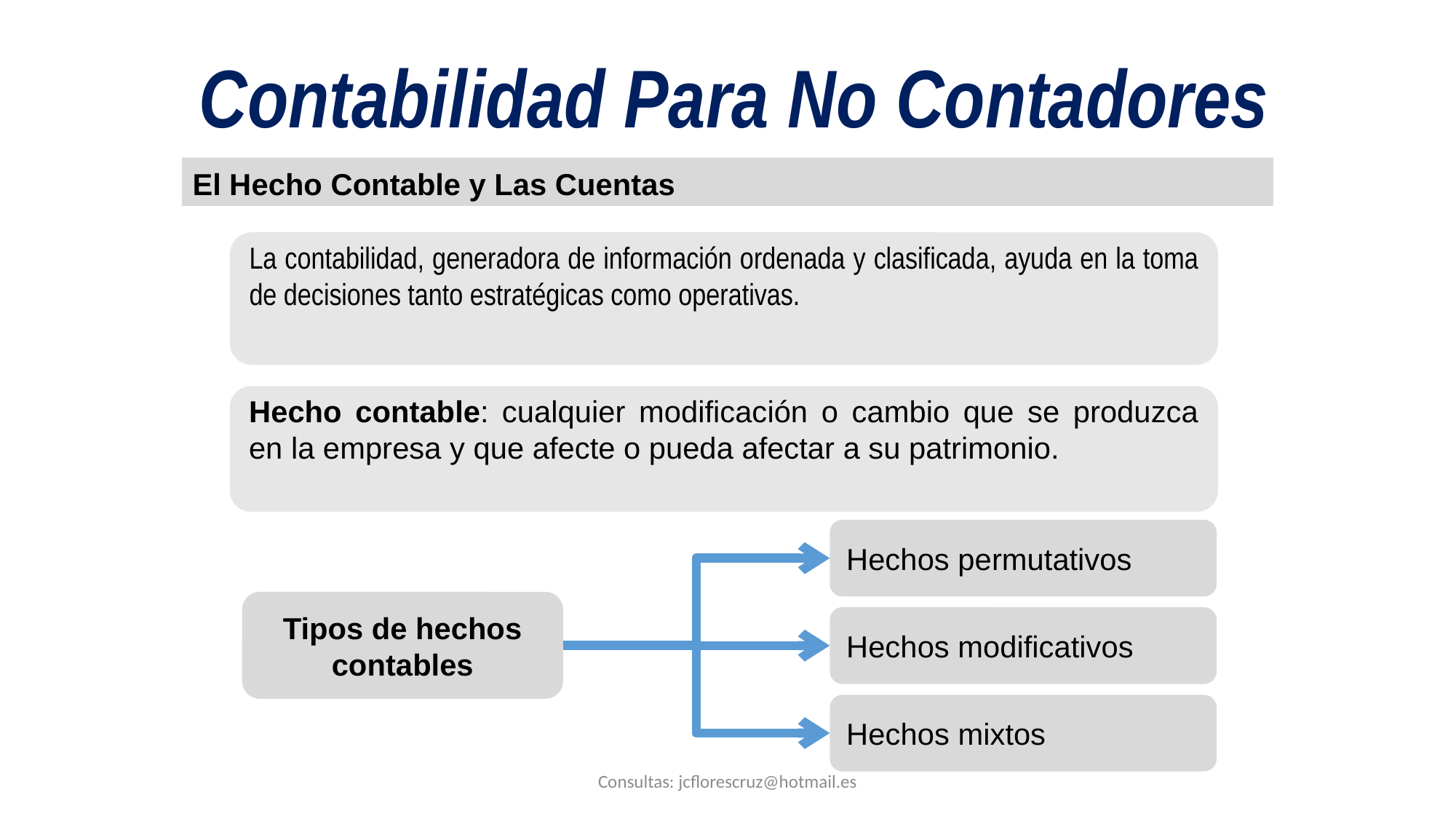

Contabilidad Para No Contadores
El Hecho Contable y Las Cuentas
La contabilidad, generadora de información ordenada y clasificada, ayuda en la toma de decisiones tanto estratégicas como operativas.
Hecho contable: cualquier modificación o cambio que se produzca en la empresa y que afecte o pueda afectar a su patrimonio.
Hechos permutativos
Tipos de hechos contables
Hechos modificativos
Hechos mixtos
Consultas: jcflorescruz@hotmail.es